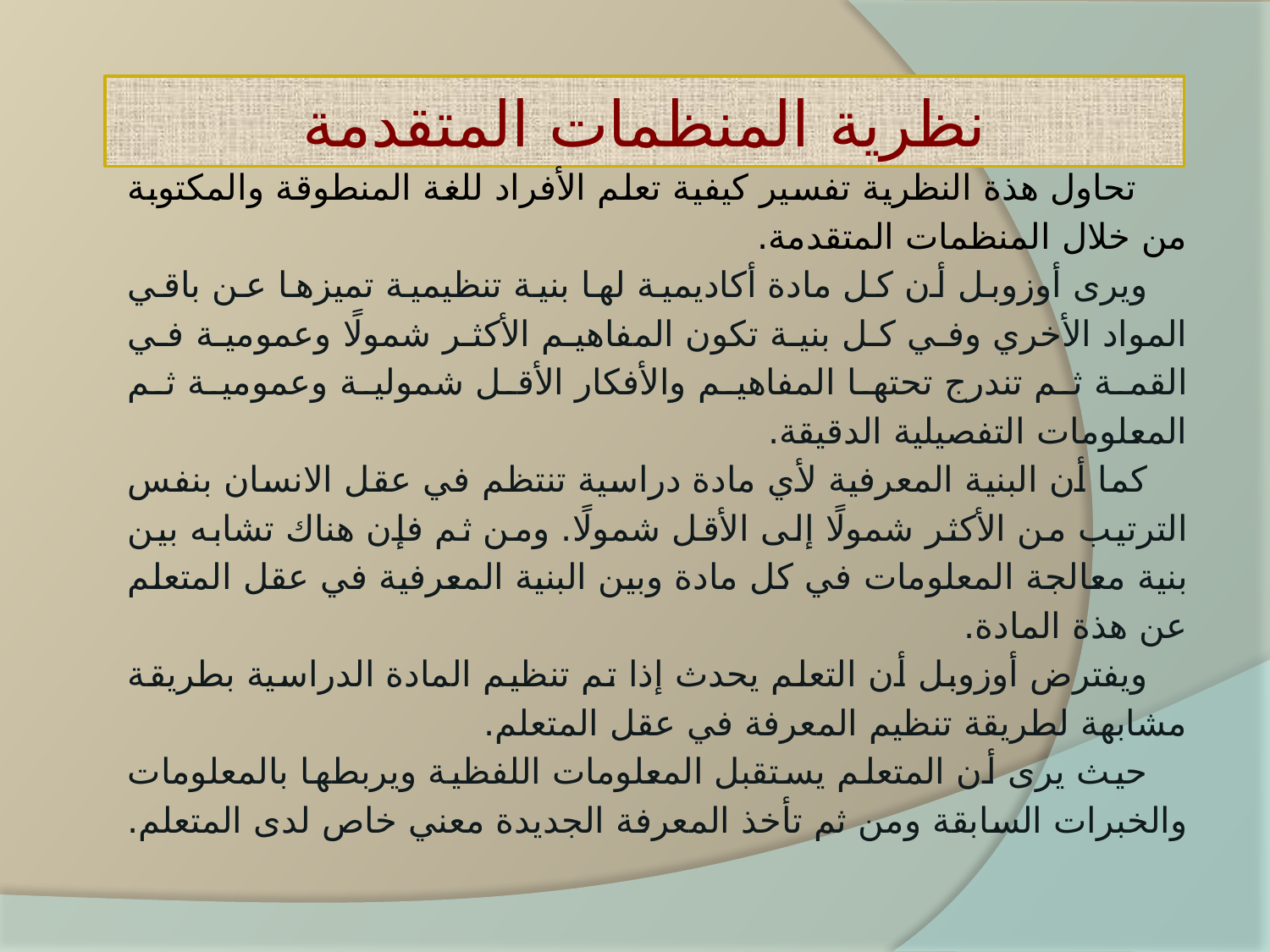

# نظرية المنظمات المتقدمة
 تحاول هذة النظرية تفسير كيفية تعلم الأفراد للغة المنطوقة والمكتوبة من خلال المنظمات المتقدمة.
ويرى أوزوبل أن كل مادة أكاديمية لها بنية تنظيمية تميزها عن باقي المواد الأخري وفي كل بنية تكون المفاهيم الأكثر شمولًا وعمومية في القمة ثم تندرج تحتها المفاهيم والأفكار الأقل شمولية وعمومية ثم المعلومات التفصيلية الدقيقة.
كما أن البنية المعرفية لأي مادة دراسية تنتظم في عقل الانسان بنفس الترتيب من الأكثر شمولًا إلى الأقل شمولًا. ومن ثم فإن هناك تشابه بين بنية معالجة المعلومات في كل مادة وبين البنية المعرفية في عقل المتعلم عن هذة المادة.
ويفترض أوزوبل أن التعلم يحدث إذا تم تنظيم المادة الدراسية بطريقة مشابهة لطريقة تنظيم المعرفة في عقل المتعلم.
حيث يرى أن المتعلم يستقبل المعلومات اللفظية ويربطها بالمعلومات والخبرات السابقة ومن ثم تأخذ المعرفة الجديدة معني خاص لدى المتعلم.